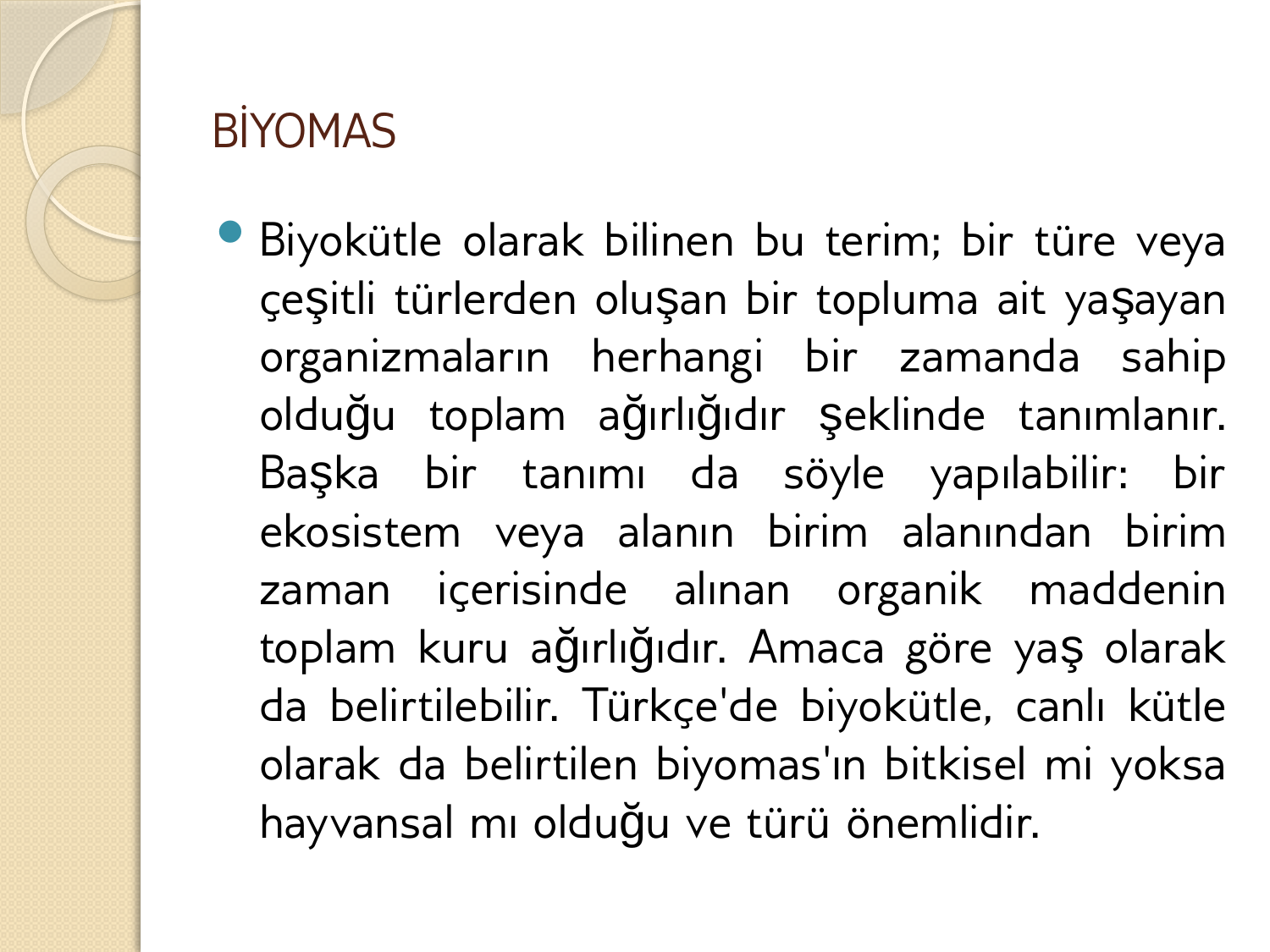

# BİYOMAS
Biyokütle olarak bilinen bu terim; bir türe veya çeşitli türlerden oluşan bir topluma ait yaşayan organizmaların herhangi bir zamanda sahip olduğu toplam ağırlığıdır şeklinde tanımlanır. Başka bir tanımı da söyle yapılabilir: bir ekosistem veya alanın birim alanından birim zaman içerisinde alınan organik maddenin toplam kuru ağırlığıdır. Amaca göre yaş olarak da belirtilebilir. Türkçe'de biyokütle, canlı kütle olarak da belirtilen biyomas'ın bitkisel mi yoksa hayvansal mı olduğu ve türü önemlidir.